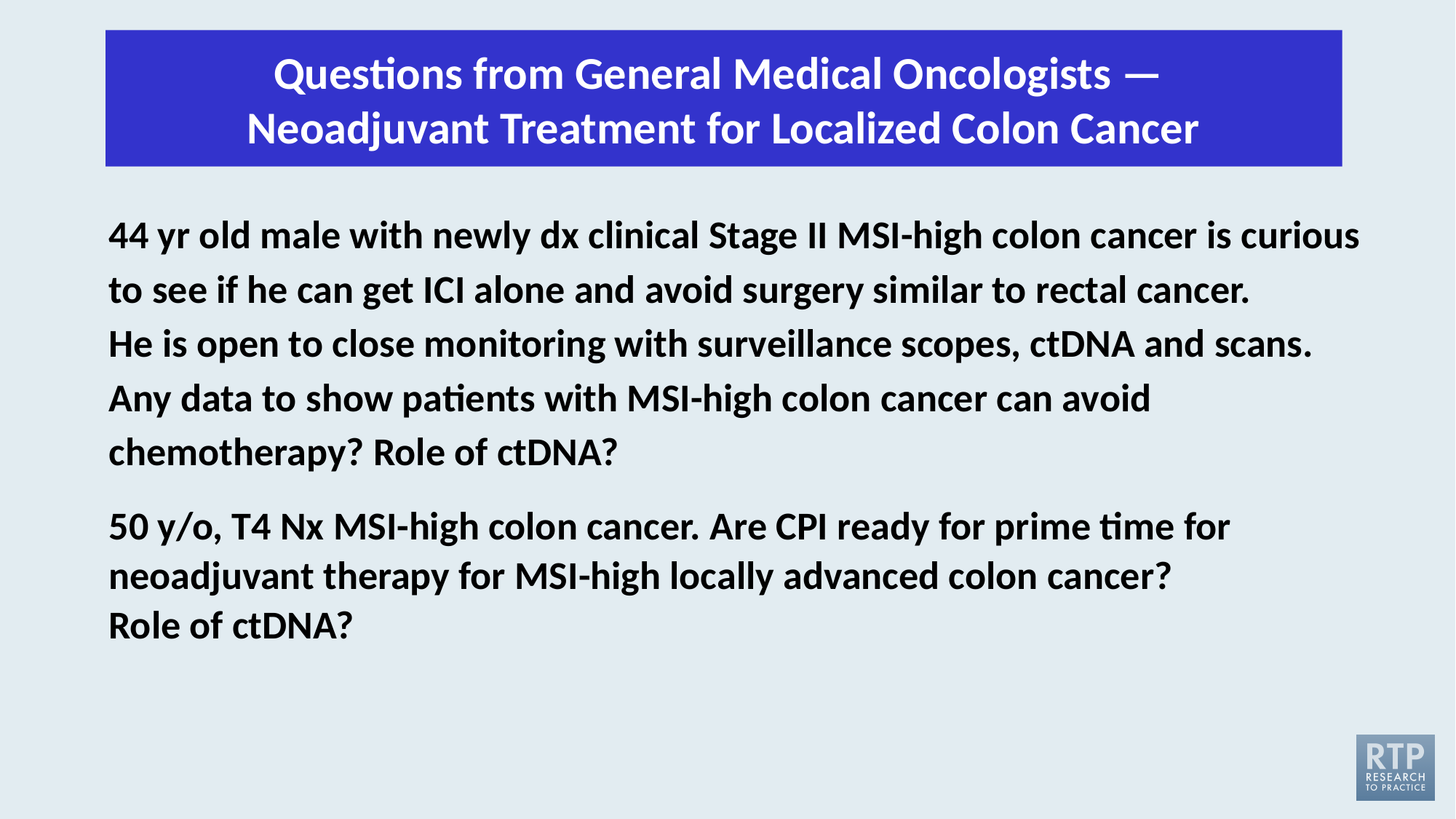

Questions from General Medical Oncologists — 
Neoadjuvant Treatment for Localized Colon Cancer
44 yr old male with newly dx clinical Stage II MSI-high colon cancer is curious to see if he can get ICI alone and avoid surgery similar to rectal cancer.
He is open to close monitoring with surveillance scopes, ctDNA and scans. Any data to show patients with MSI-high colon cancer can avoid chemotherapy? Role of ctDNA?
50 y/o, T4 Nx MSI-high colon cancer. Are CPI ready for prime time for neoadjuvant therapy for MSI-high locally advanced colon cancer?
Role of ctDNA?